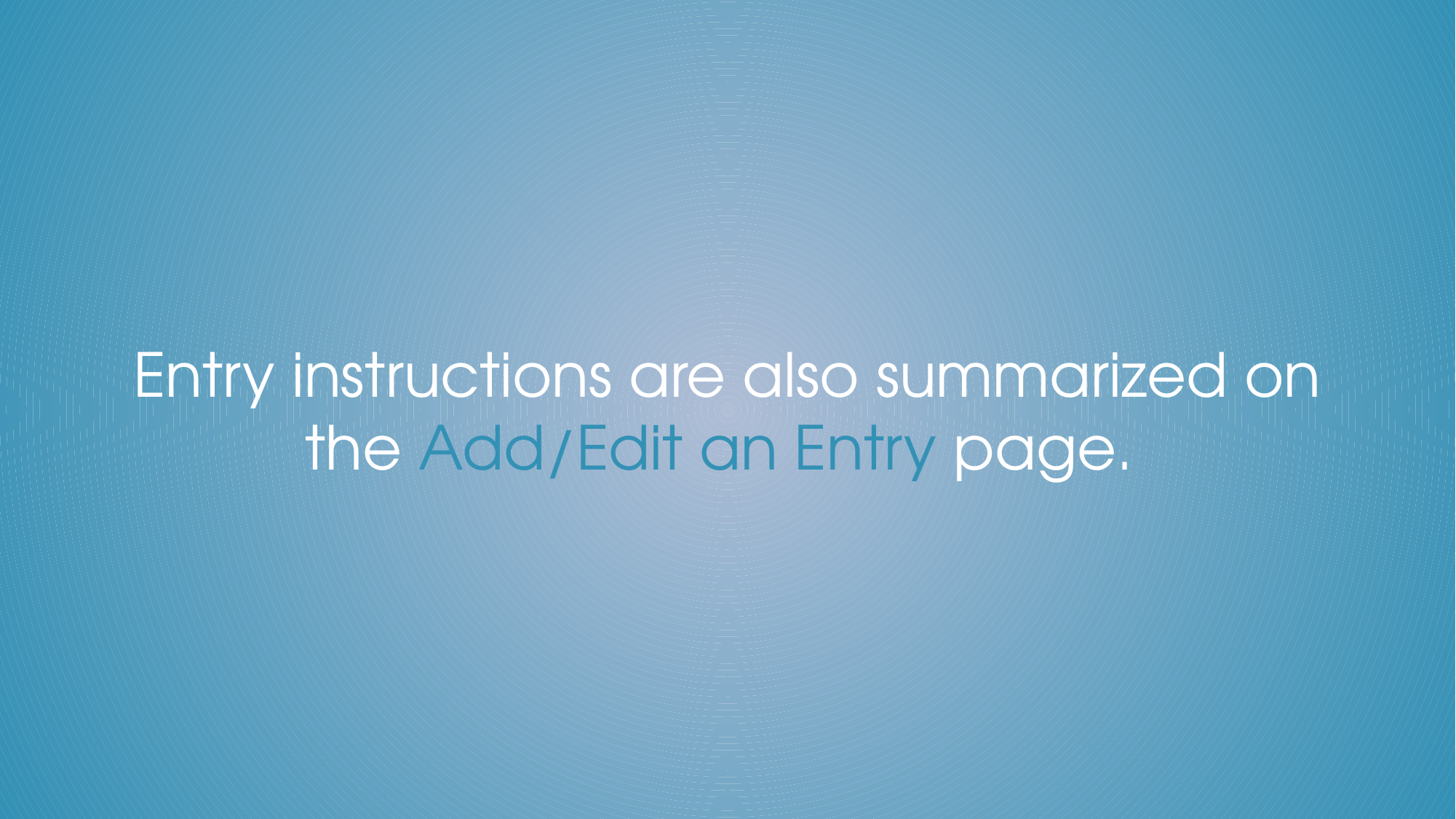

Entry instructions are also summarized on the Add/Edit an Entry page.